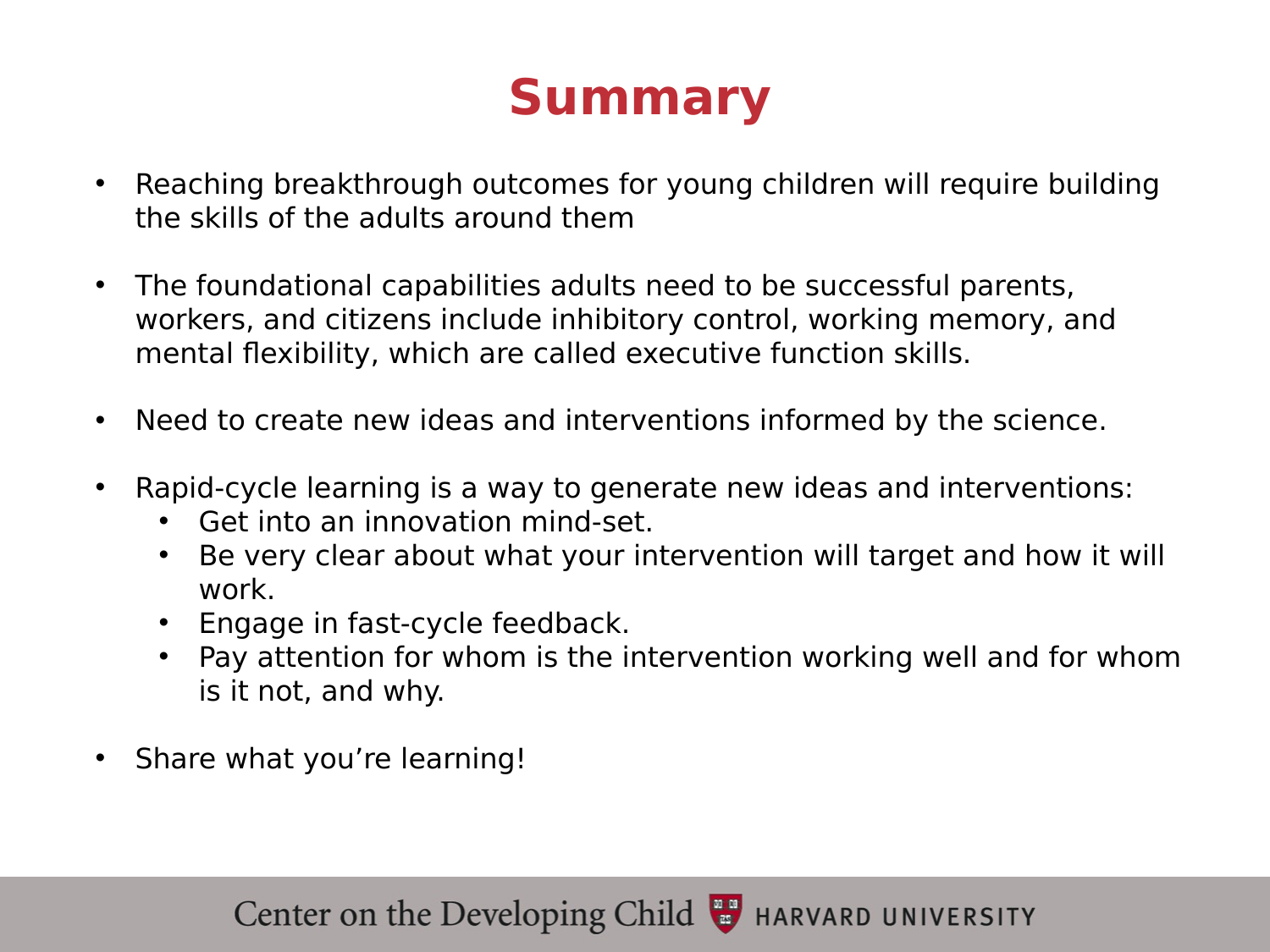

Summary
Reaching breakthrough outcomes for young children will require building the skills of the adults around them

The foundational capabilities adults need to be successful parents, workers, and citizens include inhibitory control, working memory, and mental flexibility, which are called executive function skills.

Need to create new ideas and interventions informed by the science.

Rapid-cycle learning is a way to generate new ideas and interventions:
Get into an innovation mind-set.
Be very clear about what your intervention will target and how it will work.
Engage in fast-cycle feedback.
Pay attention for whom is the intervention working well and for whom is it not, and why.

Share what you’re learning!